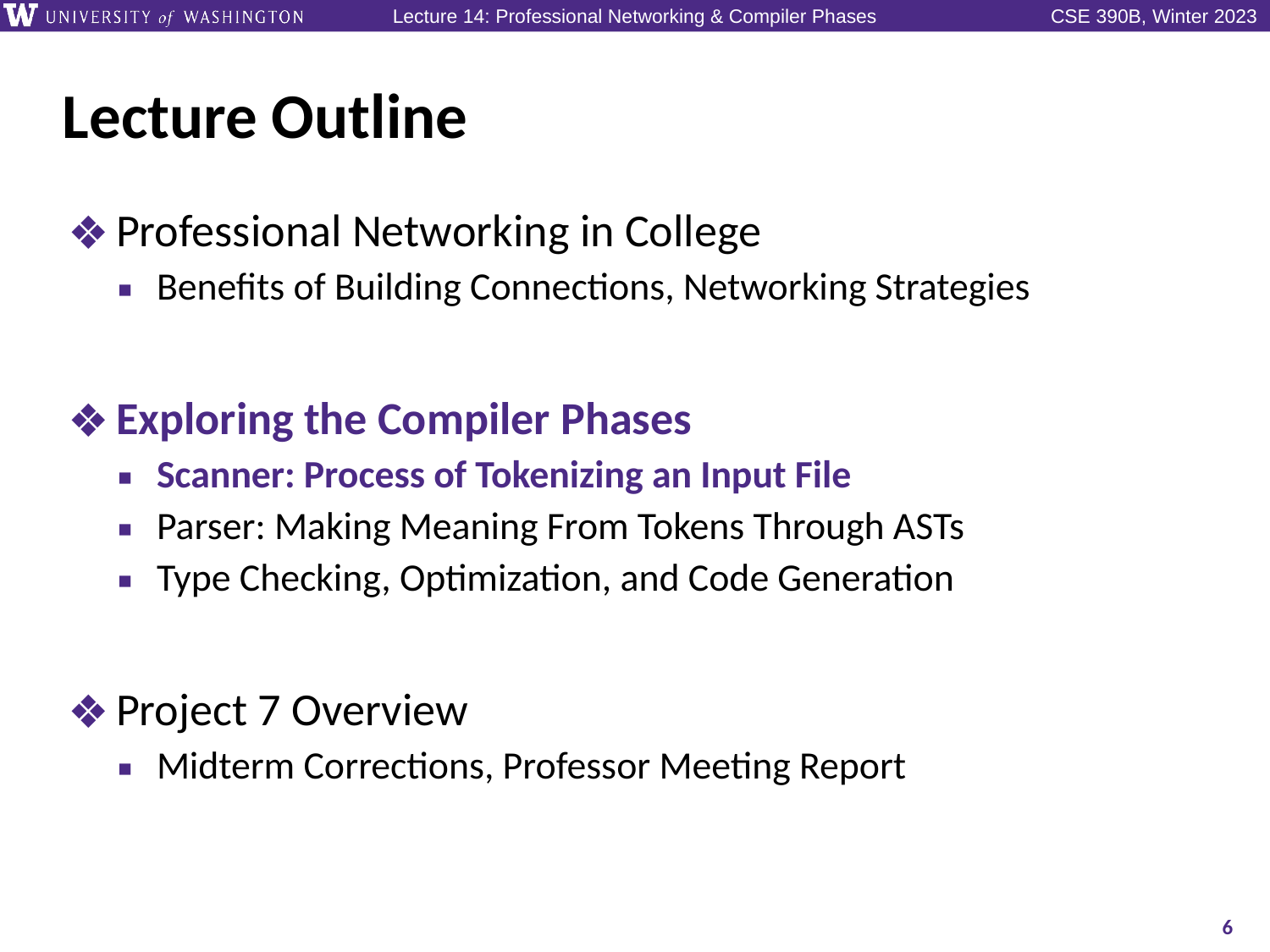

# Lecture Outline
Professional Networking in College
Benefits of Building Connections, Networking Strategies

Exploring the Compiler Phases
Scanner: Process of Tokenizing an Input File
Parser: Making Meaning From Tokens Through ASTs
Type Checking, Optimization, and Code Generation

Project 7 Overview
Midterm Corrections, Professor Meeting Report
6